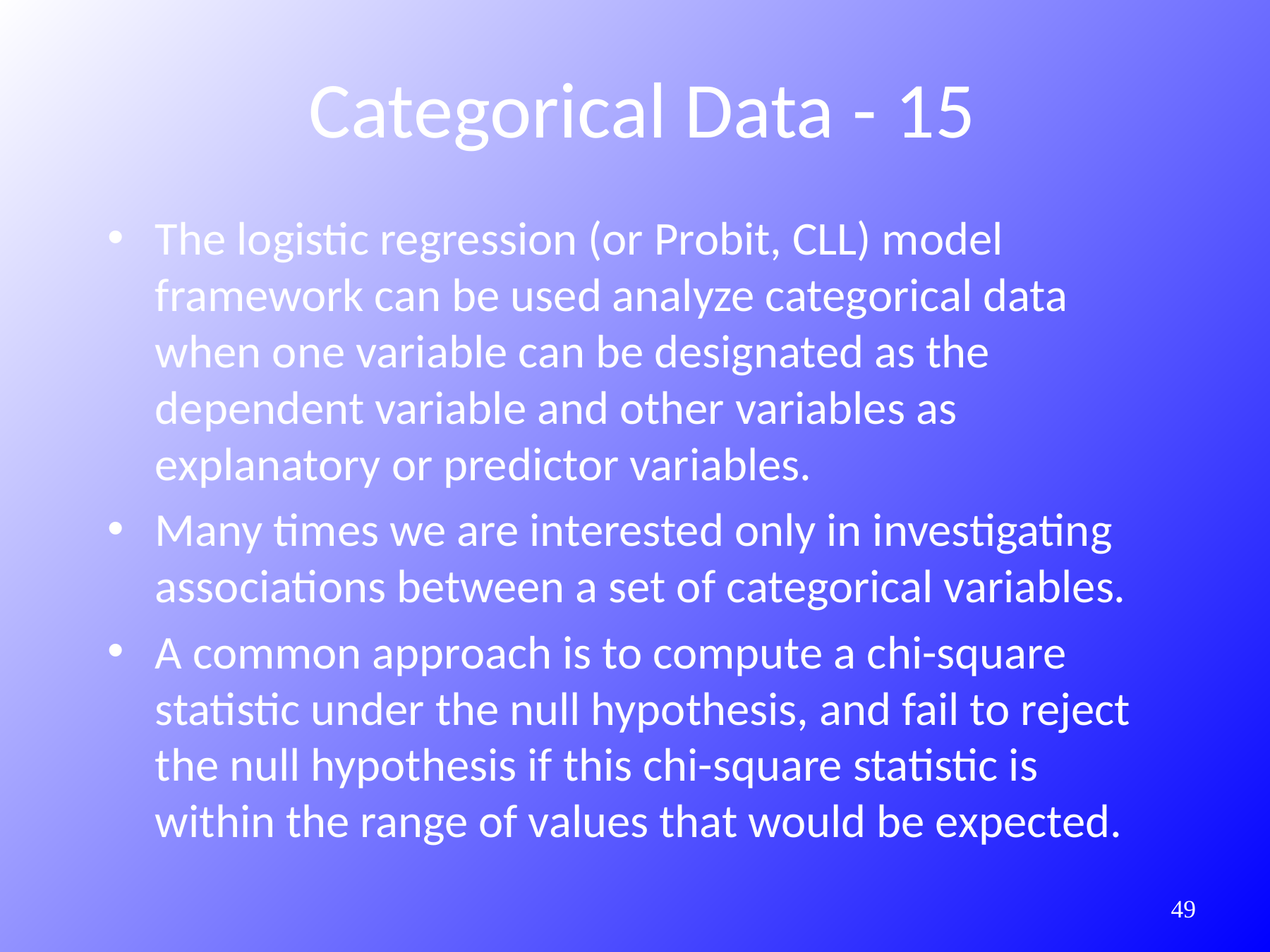

Categorical Data - 15
#
The logistic regression (or Probit, CLL) model framework can be used analyze categorical data when one variable can be designated as the dependent variable and other variables as explanatory or predictor variables.
Many times we are interested only in investigating associations between a set of categorical variables.
A common approach is to compute a chi-square statistic under the null hypothesis, and fail to reject the null hypothesis if this chi-square statistic is within the range of values that would be expected.
49